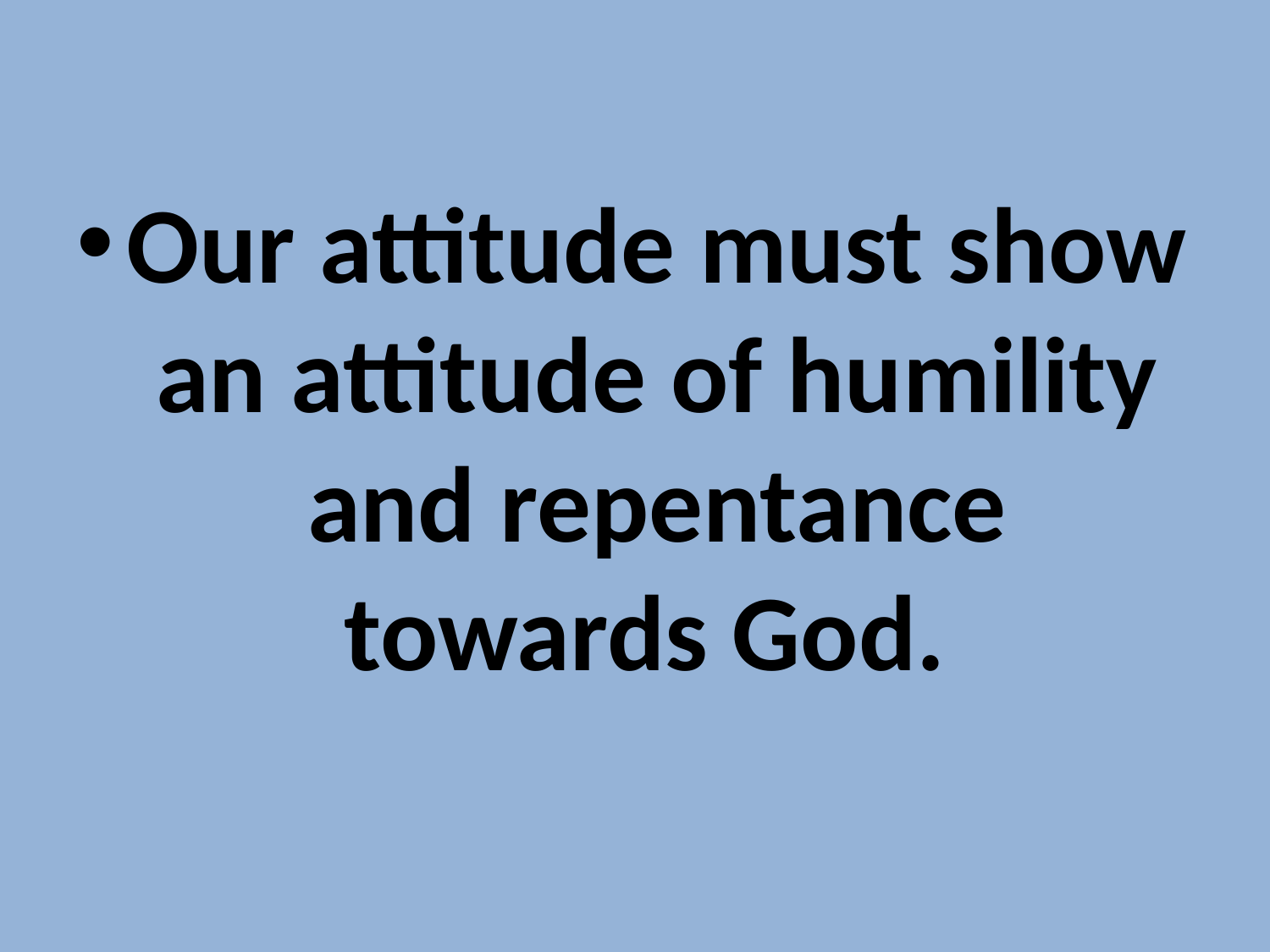

#
Our attitude must show an attitude of humility and repentance towards God.